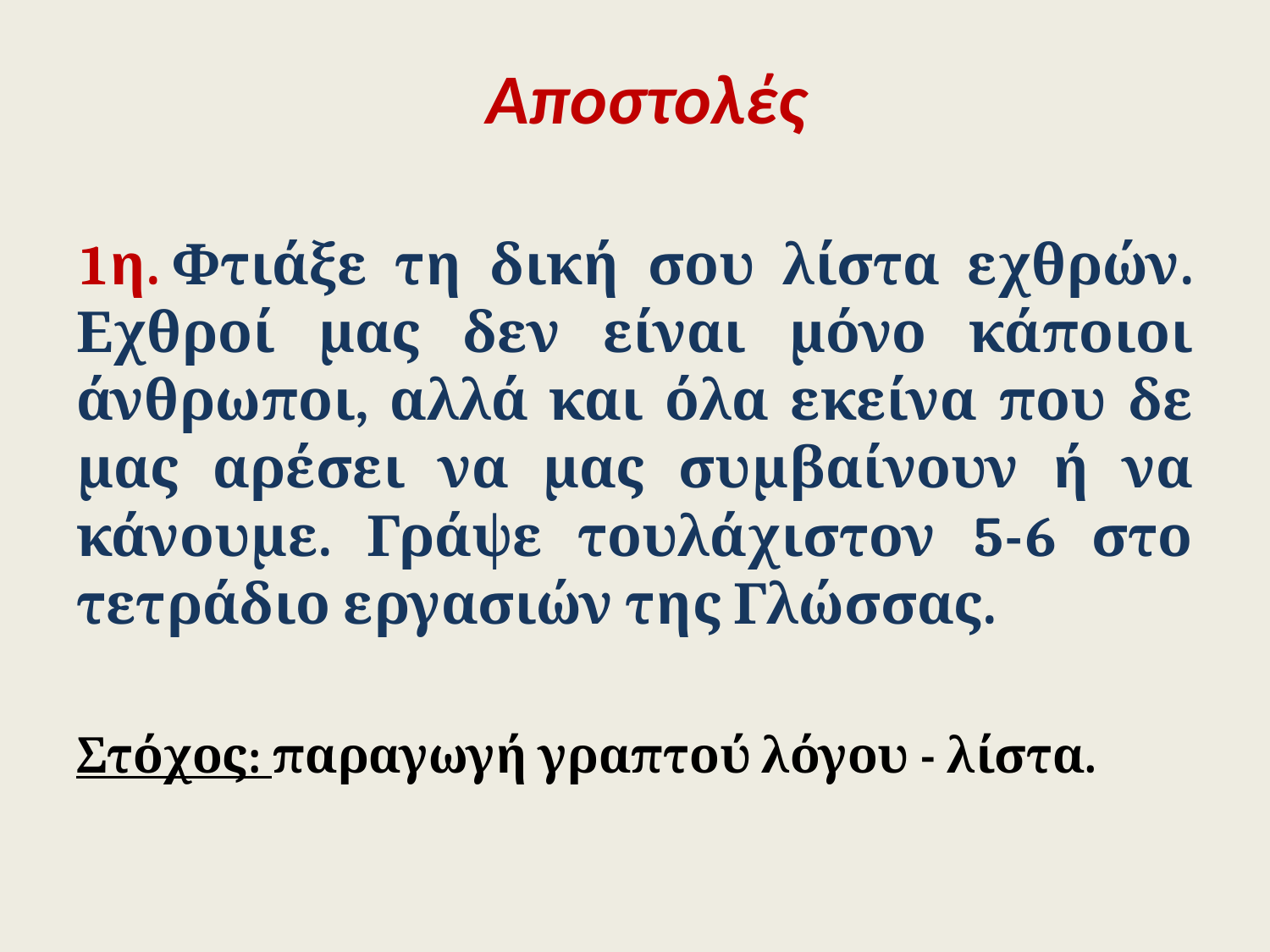

# Αποστολές
1η. Φτιάξε τη δική σου λίστα εχθρών. Εχθροί μας δεν είναι μόνο κάποιοι άνθρωποι, αλλά και όλα εκείνα που δε μας αρέσει να μας συμβαίνουν ή να κάνουμε. Γράψε τουλάχιστον 5-6 στο τετράδιο εργασιών της Γλώσσας.

Στόχος: παραγωγή γραπτού λόγου - λίστα.